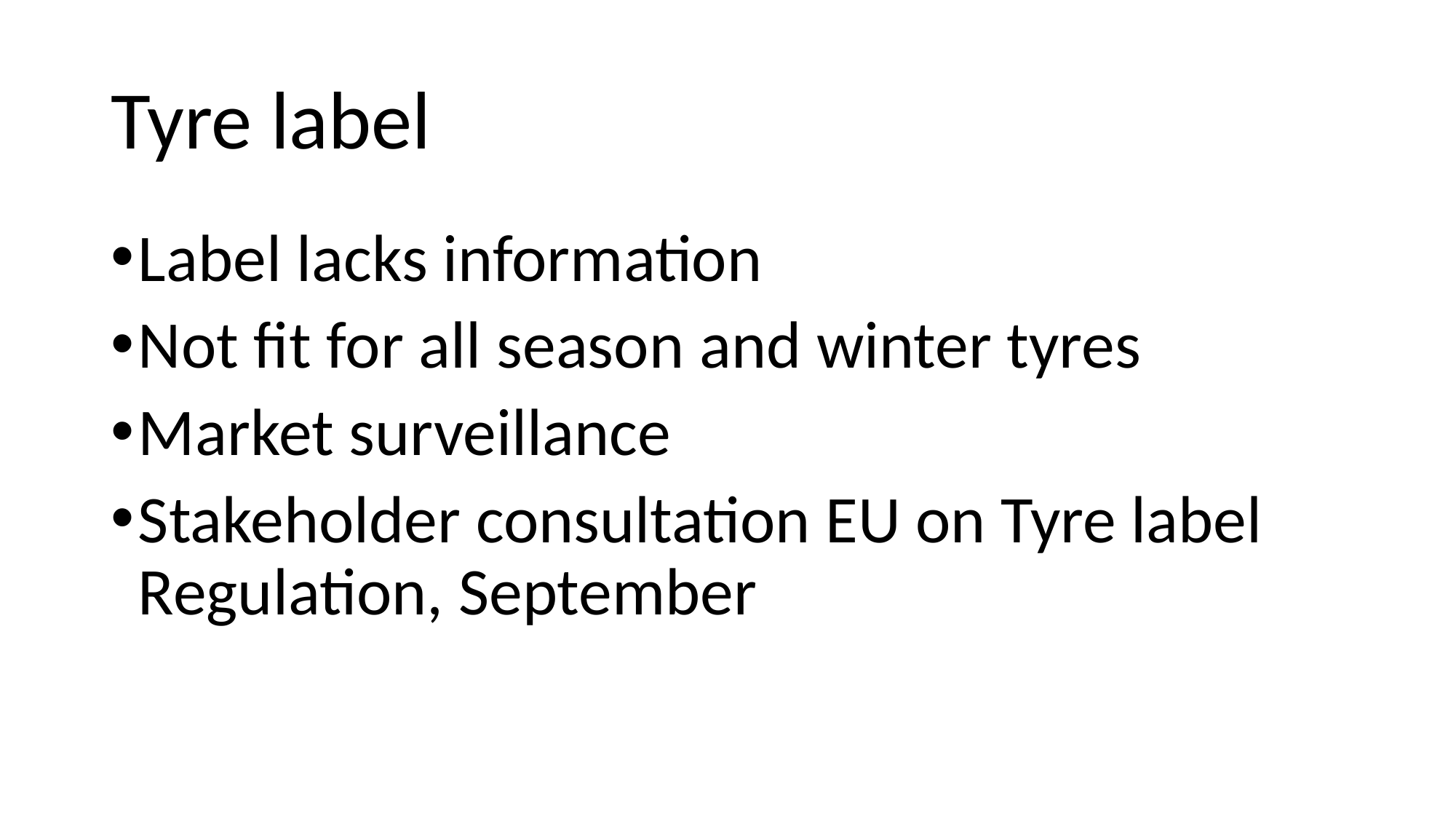

# Tyre label
Label lacks information
Not fit for all season and winter tyres
Market surveillance
Stakeholder consultation EU on Tyre label Regulation, September